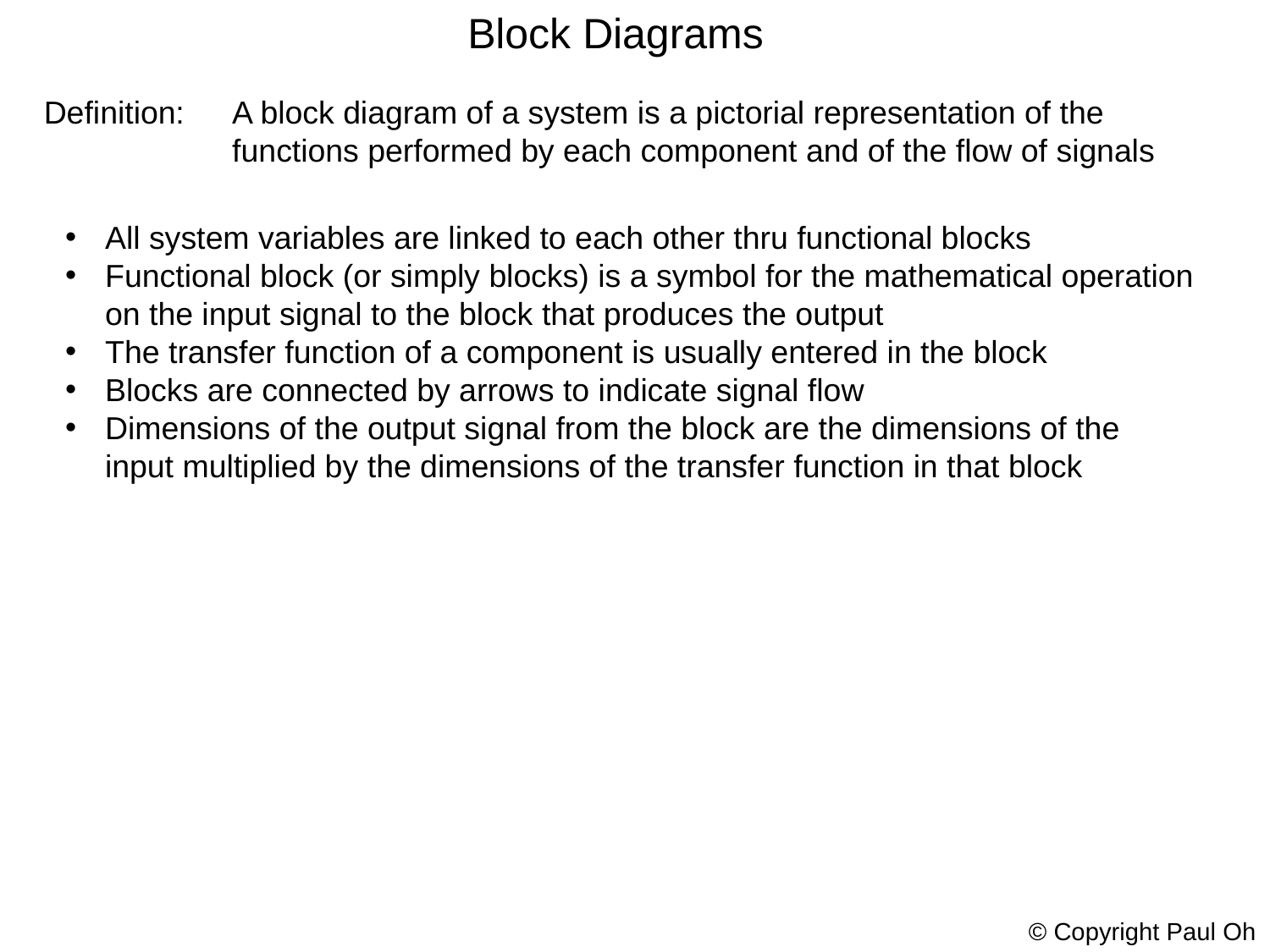

Block Diagrams
Definition:
A block diagram of a system is a pictorial representation of the functions performed by each component and of the flow of signals
All system variables are linked to each other thru functional blocks
Functional block (or simply blocks) is a symbol for the mathematical operation on the input signal to the block that produces the output
The transfer function of a component is usually entered in the block
Blocks are connected by arrows to indicate signal flow
Dimensions of the output signal from the block are the dimensions of the input multiplied by the dimensions of the transfer function in that block

© Copyright Paul Oh